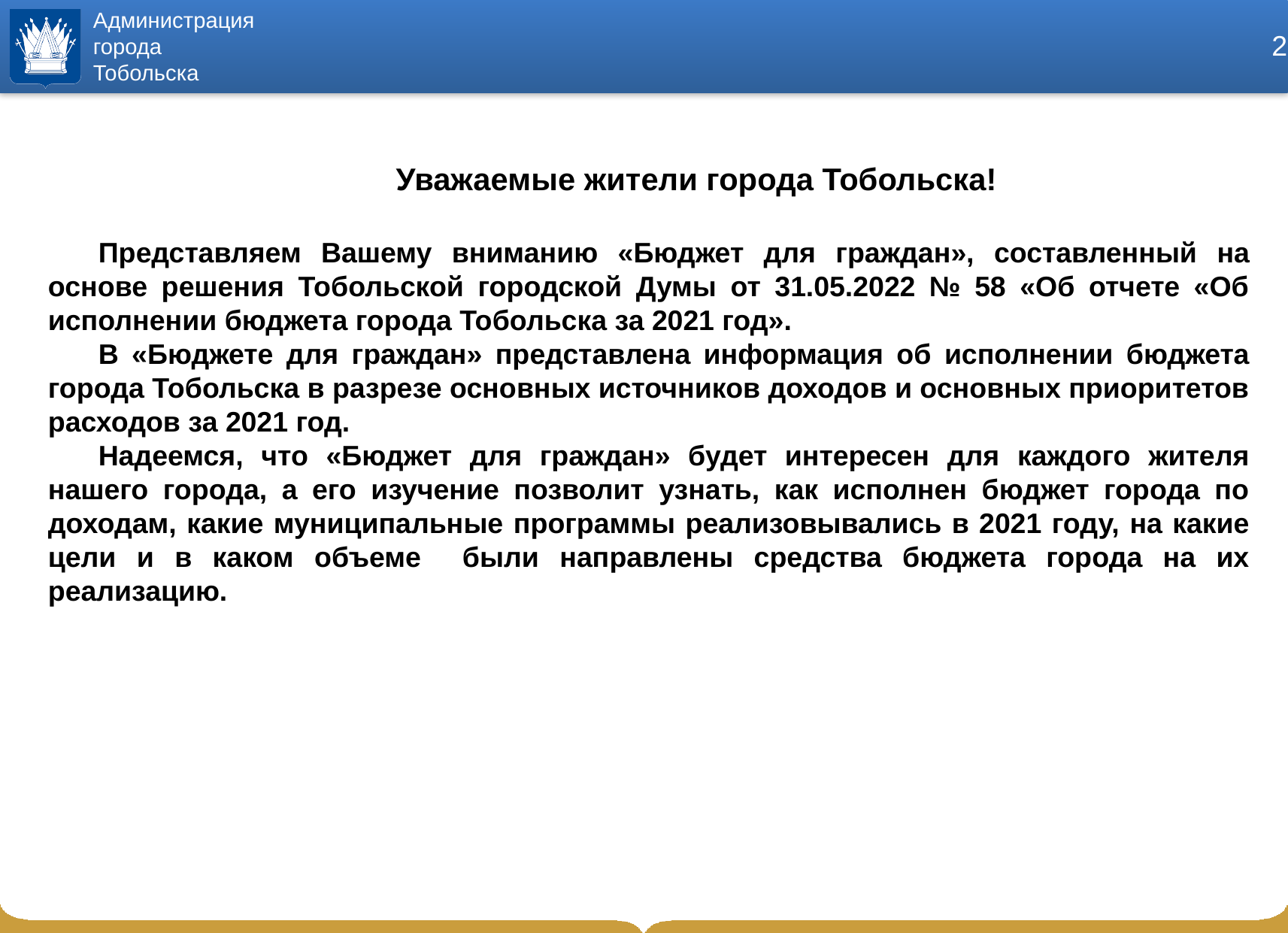

2
            Уважаемые жители города Тобольска!

Представляем Вашему вниманию «Бюджет для граждан», составленный на основе решения Тобольской городской Думы от 31.05.2022 № 58 «Об отчете «Об исполнении бюджета города Тобольска за 2021 год».
В «Бюджете для граждан» представлена информация об исполнении бюджета города Тобольска в разрезе основных источников доходов и основных приоритетов расходов за 2021 год.
Надеемся, что «Бюджет для граждан» будет интересен для каждого жителя нашего города, а его изучение позволит узнать, как исполнен бюджет города по доходам, какие муниципальные программы реализовывались в 2021 году, на какие цели и в каком объеме  были направлены средства бюджета города на их реализацию.